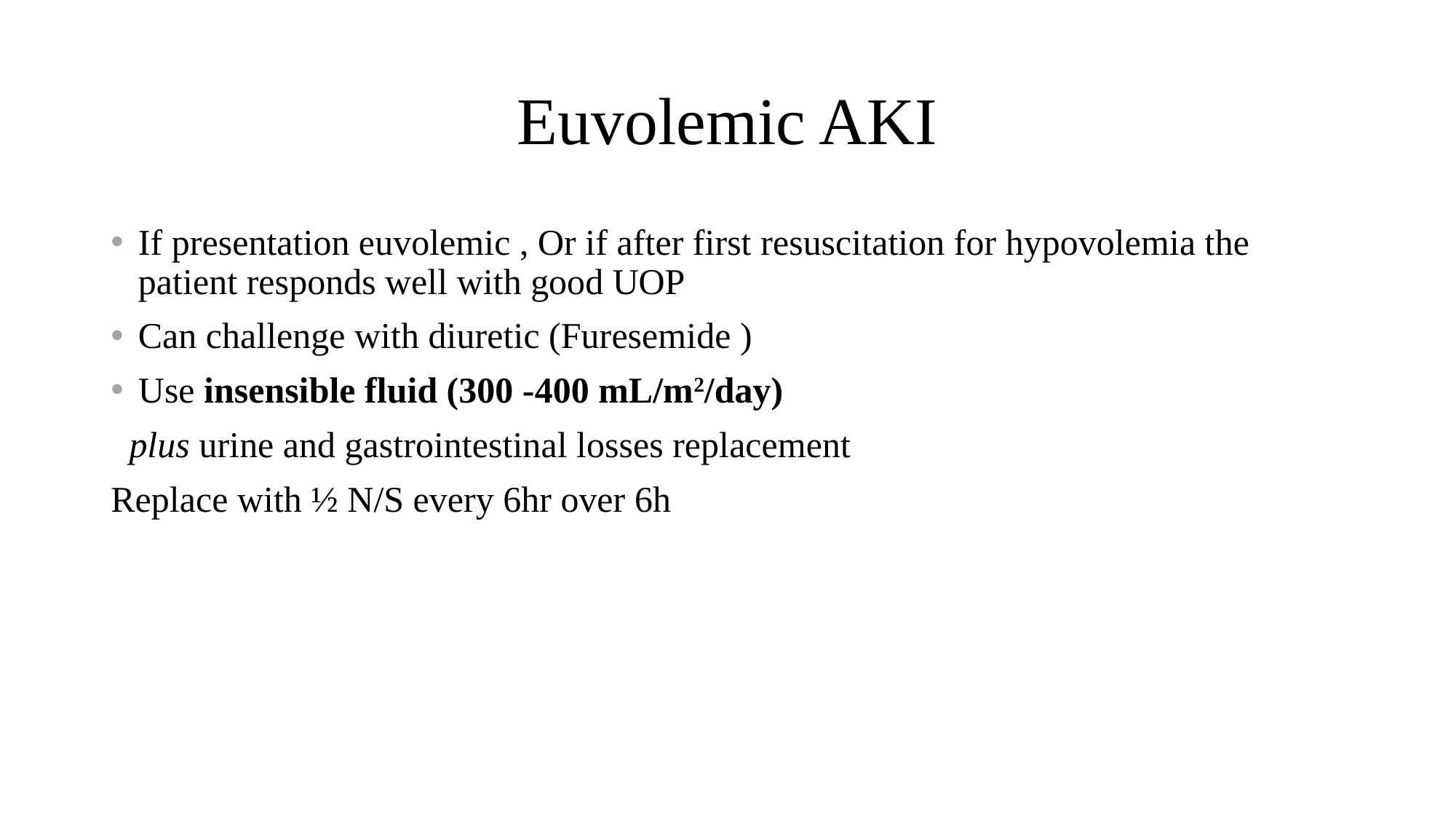

# Euvolemic AKI
If presentation euvolemic , Or if after first resuscitation for hypovolemia the patient responds well with good UOP
Can challenge with diuretic (Furesemide )
Use insensible fluid (300 -400 mL/m2/day)
  plus urine and gastrointestinal losses replacement
Replace with ½ N/S every 6hr over 6h

32